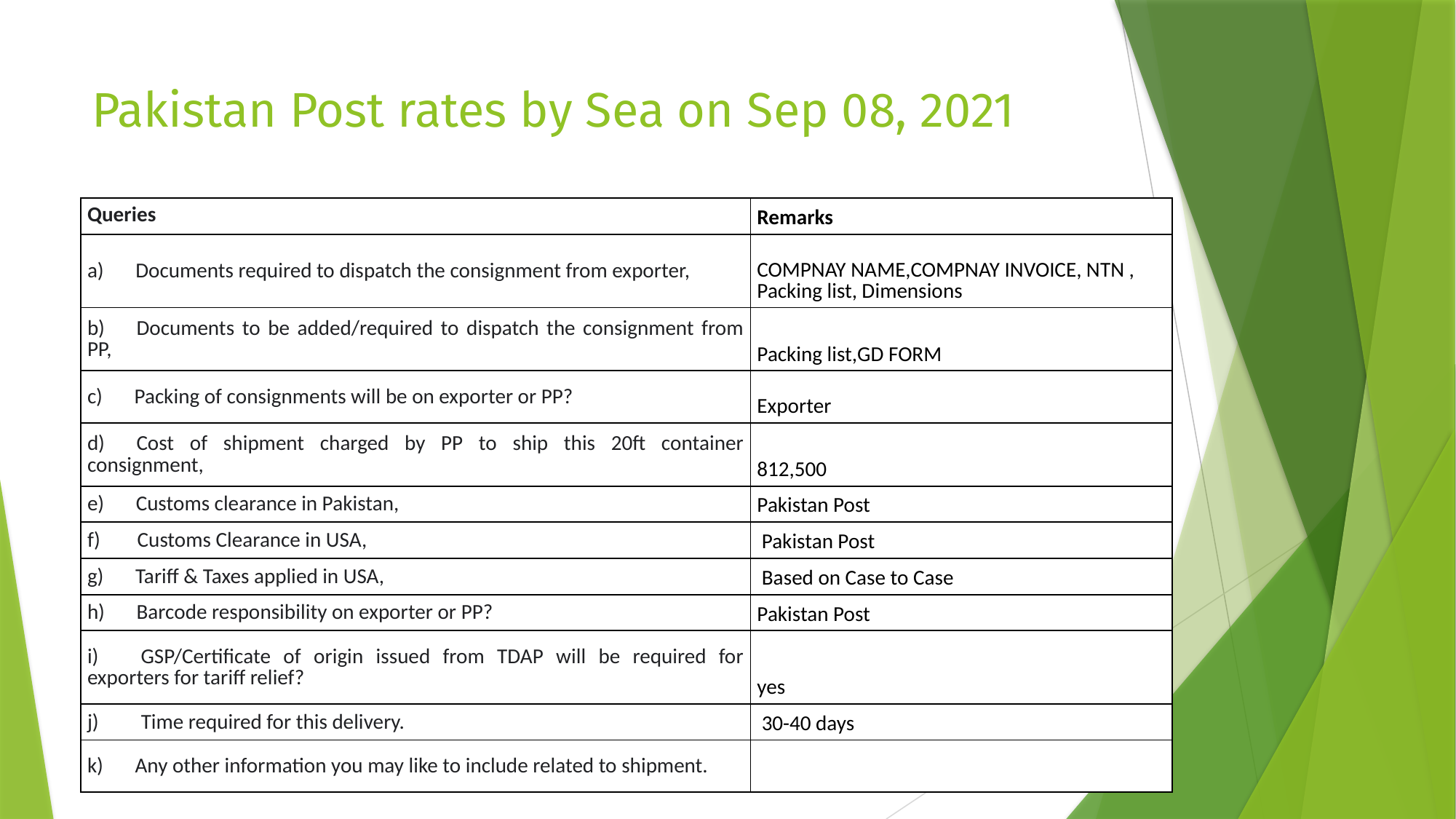

# Pakistan Post rates by Sea on Sep 08, 2021
| Queries | Remarks |
| --- | --- |
| a)      Documents required to dispatch the consignment from exporter, | COMPNAY NAME,COMPNAY INVOICE, NTN , Packing list, Dimensions |
| b)      Documents to be added/required to dispatch the consignment from PP, | Packing list,GD FORM |
| c)      Packing of consignments will be on exporter or PP? | Exporter |
| d)      Cost of shipment charged by PP to ship this 20ft container consignment, | 812,500 |
| e)      Customs clearance in Pakistan, | Pakistan Post |
| f)       Customs Clearance in USA, | Pakistan Post |
| g)      Tariff & Taxes applied in USA, | Based on Case to Case |
| h)      Barcode responsibility on exporter or PP? | Pakistan Post |
| i)        GSP/Certificate of origin issued from TDAP will be required for exporters for tariff relief? | yes |
| j)        Time required for this delivery. | 30-40 days |
| k)      Any other information you may like to include related to shipment. |  |